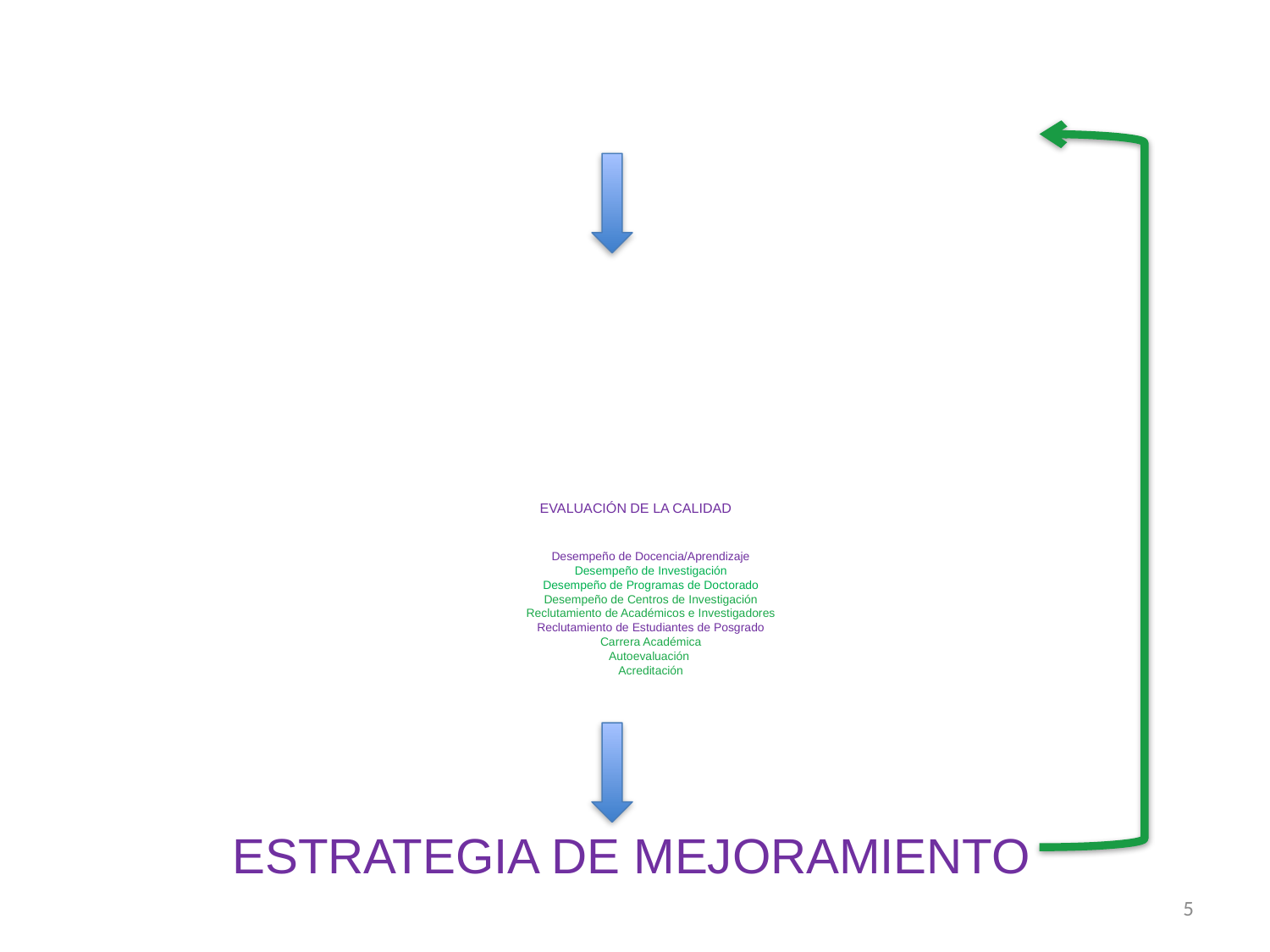

# EVALUACIÓN DE LA CALIDAD Desempeño de Docencia/Aprendizaje Desempeño de Investigación Desempeño de Programas de Doctorado Desempeño de Centros de Investigación Reclutamiento de Académicos e Investigadores Reclutamiento de Estudiantes de Posgrado Carrera Académica Autoevaluación Acreditación

ESTRATEGIA DE MEJORAMIENTO
5